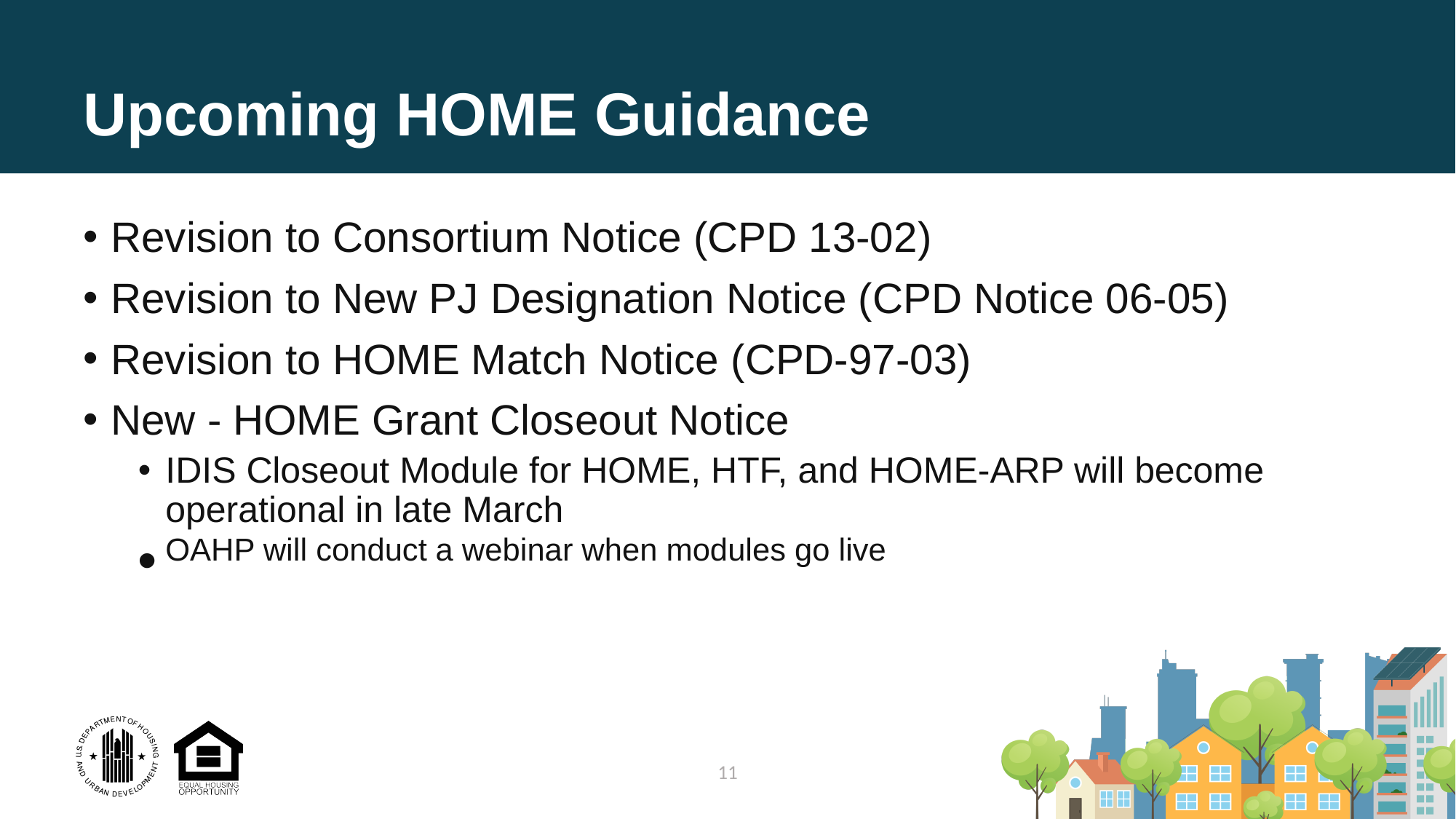

# Upcoming HOME Guidance
Revision to Consortium Notice (CPD 13-02)
Revision to New PJ Designation Notice (CPD Notice 06-05)
Revision to HOME Match Notice (CPD-97-03)
New - HOME Grant Closeout Notice
IDIS Closeout Module for HOME, HTF, and HOME-ARP will become operational in late March
OAHP will conduct a webinar when modules go live